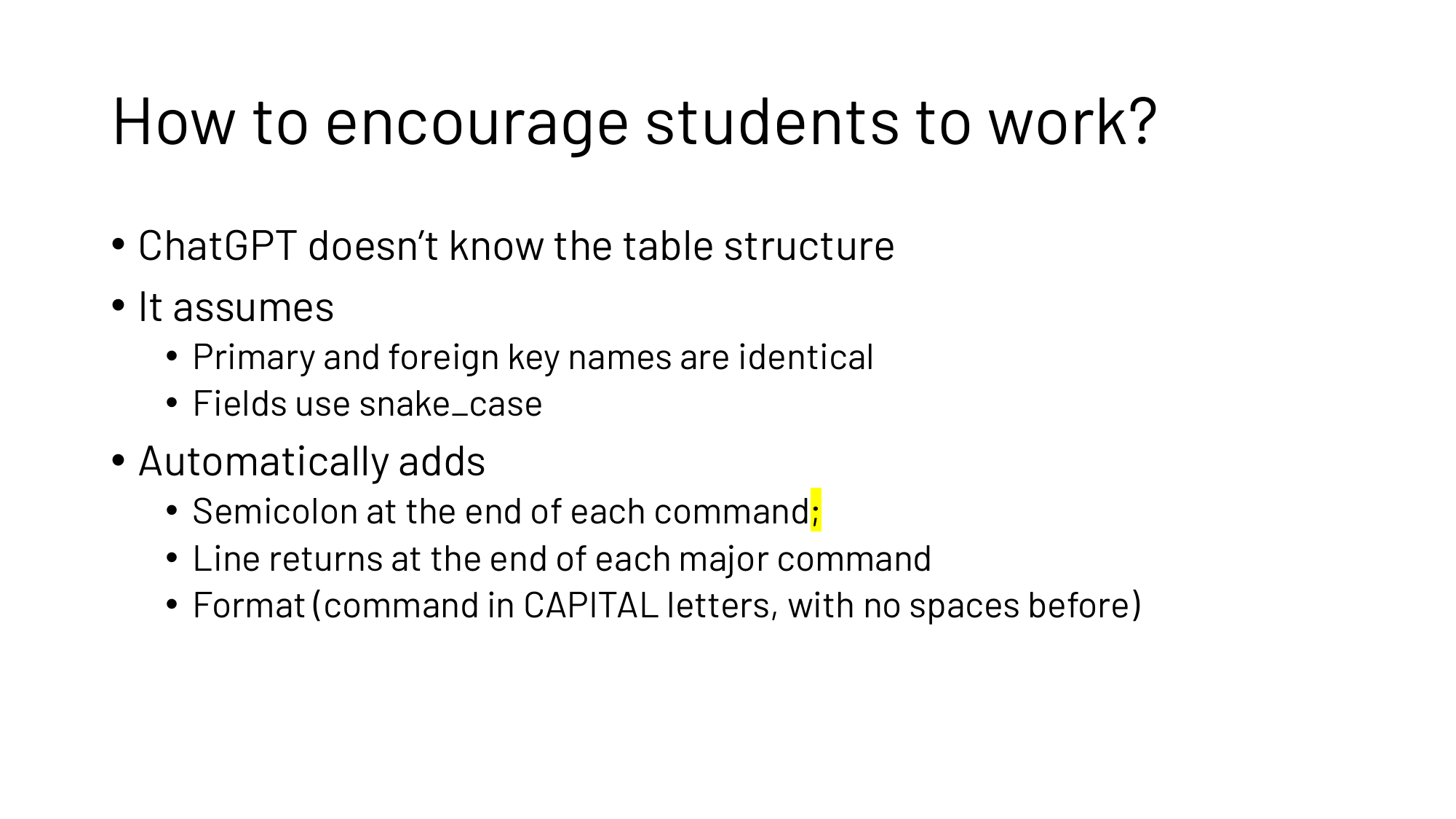

# How to encourage students to work?
ChatGPT doesn’t know the table structure
It assumes
Primary and foreign key names are identical
Fields use snake_case
Automatically adds
Semicolon at the end of each command;
Line returns at the end of each major command
Format (command in CAPITAL letters, with no spaces before)